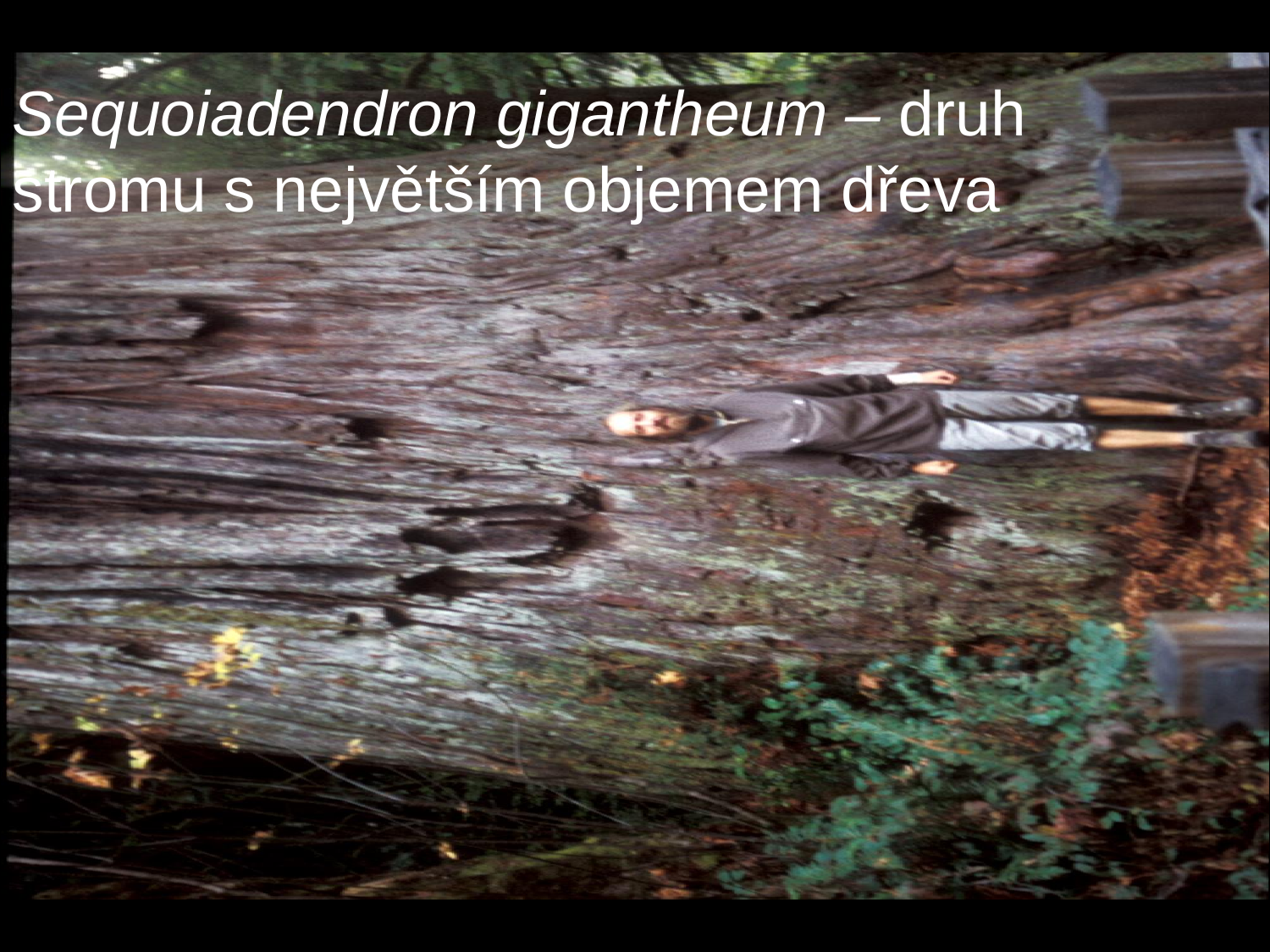

#
Sequoiadendron gigantheum – druh stromu s největším objemem dřeva